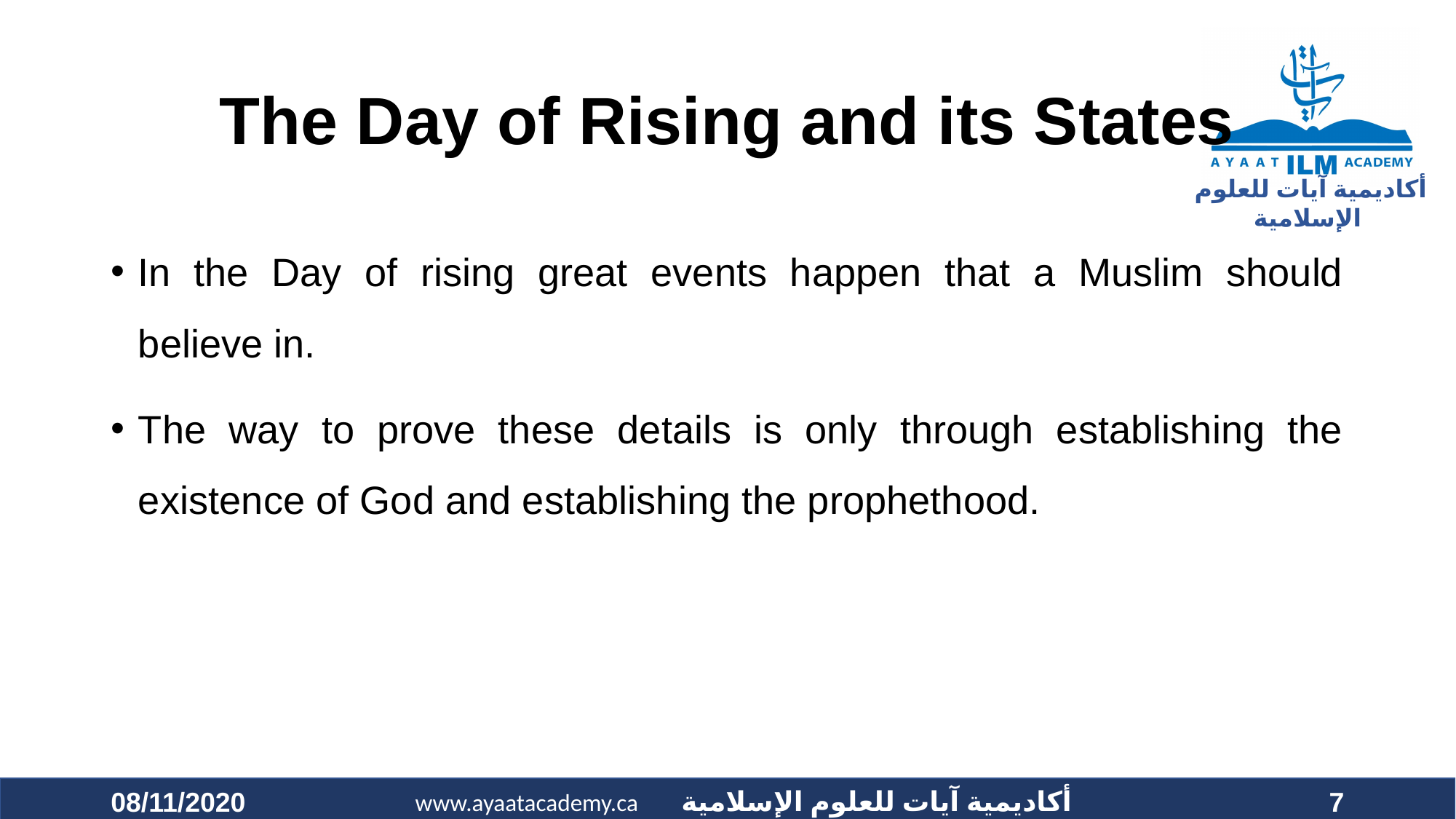

# The Day of Rising and its States
In the Day of rising great events happen that a Muslim should believe in.
The way to prove these details is only through establishing the existence of God and establishing the prophethood.
08/11/2020
7